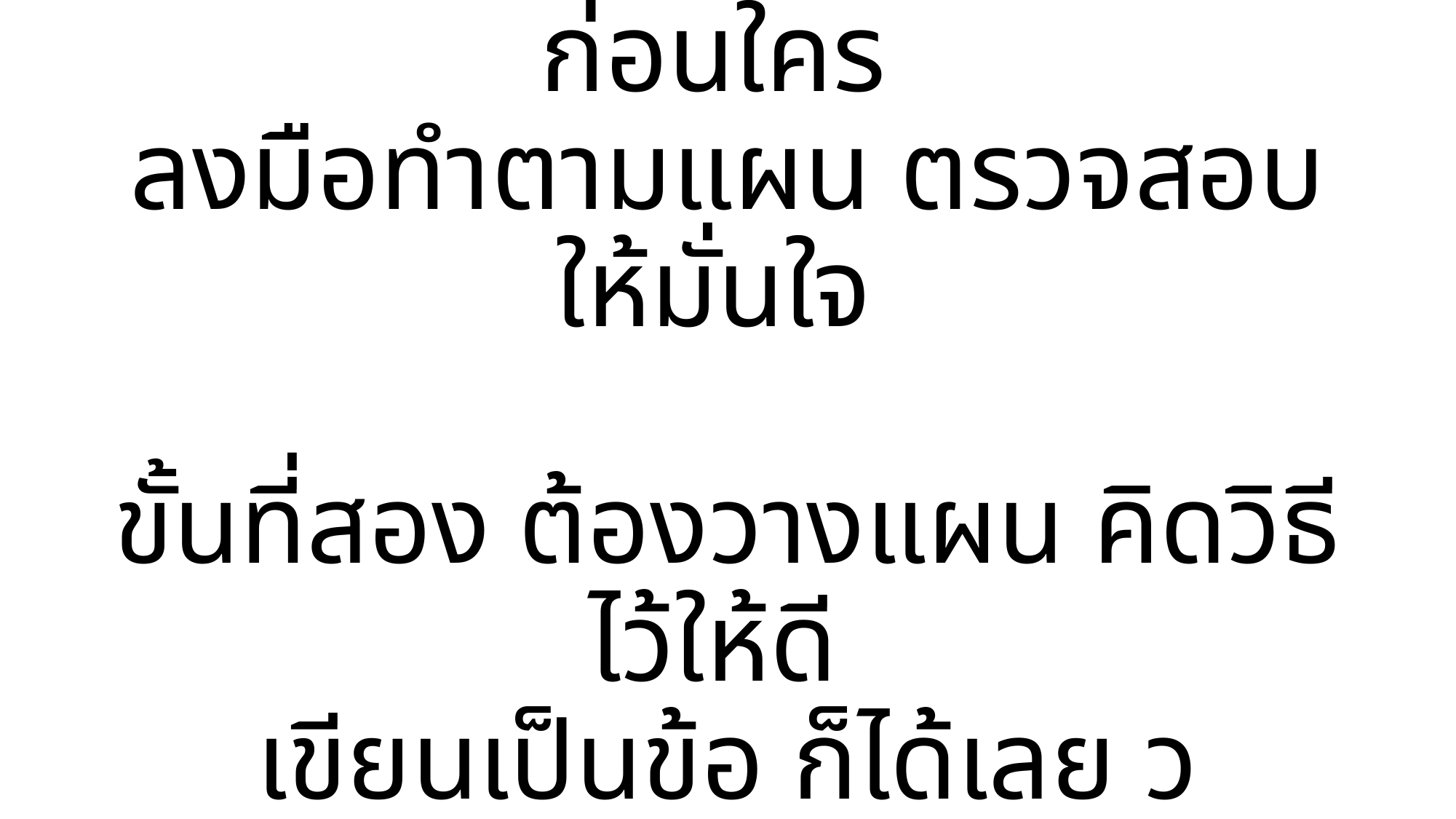

# พิจารณาให้ชัด วางแผนไว้ก่อนใคร ลงมือทำตามแผน ตรวจสอบให้มั่นใจ ขั้นที่สอง ต้องวางแผน คิดวิธีไว้ให้ดี เขียนเป็นข้อ ก็ได้เลย ว าดเป็นภาพ ดูเข้าใจง่ายดี